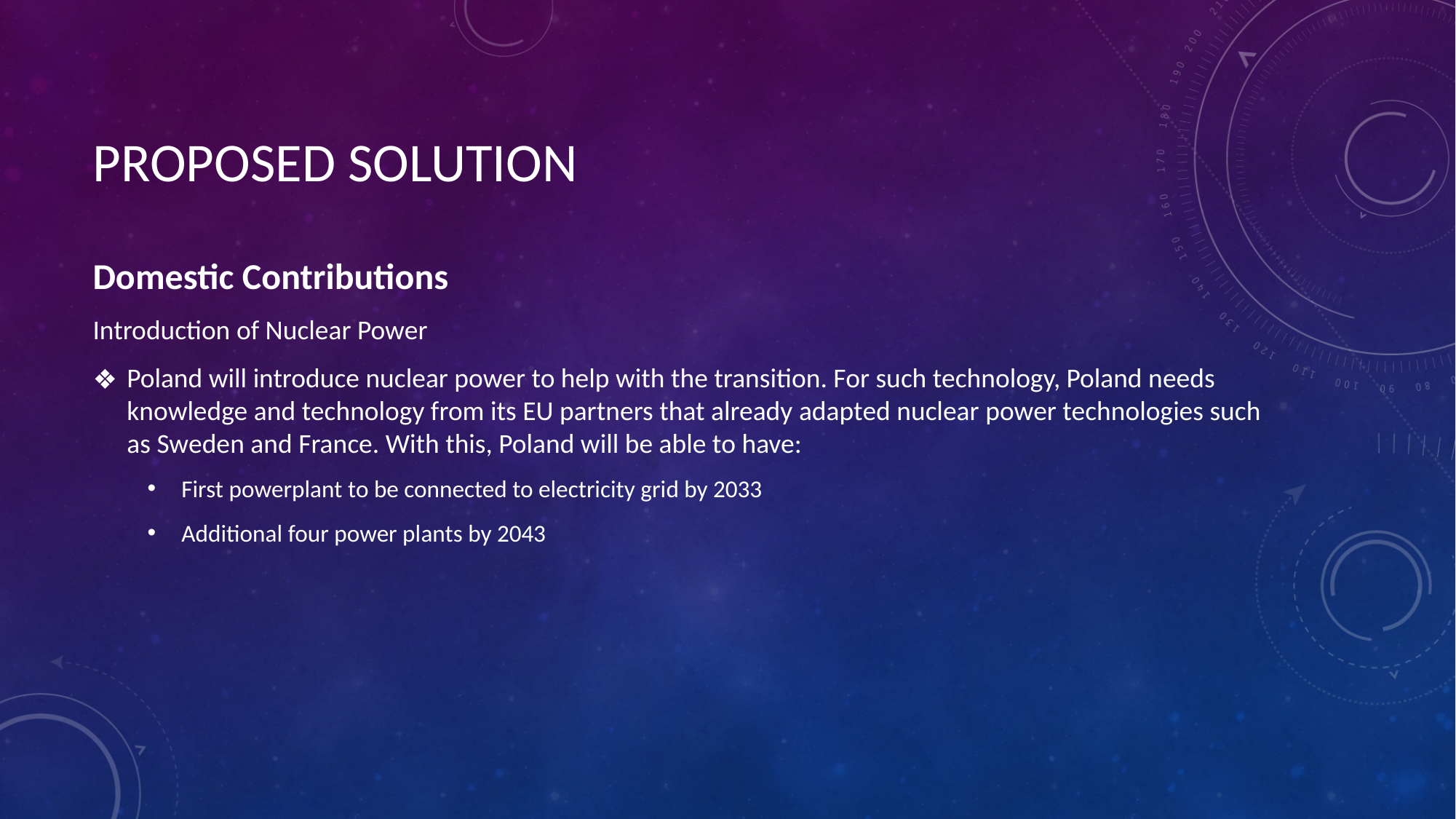

# PROPOSED SOLUTION
Domestic Contributions
Introduction of Nuclear Power
Poland will introduce nuclear power to help with the transition. For such technology, Poland needs knowledge and technology from its EU partners that already adapted nuclear power technologies such as Sweden and France. With this, Poland will be able to have:
First powerplant to be connected to electricity grid by 2033
Additional four power plants by 2043